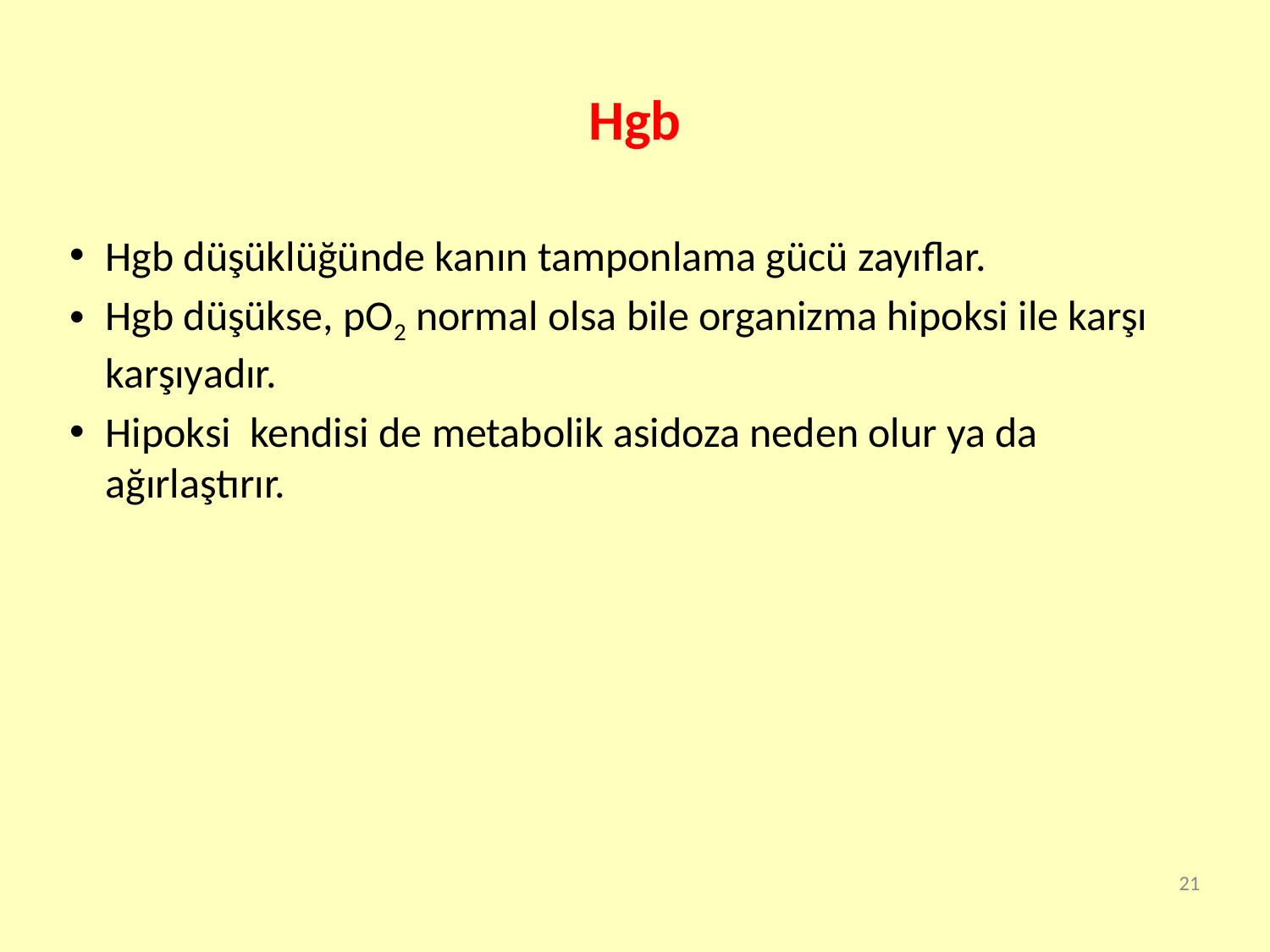

# Hgb
Hgb düşüklüğünde kanın tamponlama gücü zayıflar.
Hgb düşükse, pO2 normal olsa bile organizma hipoksi ile karşı karşıyadır.
Hipoksi  kendisi de metabolik asidoza neden olur ya da ağırlaştırır.
21